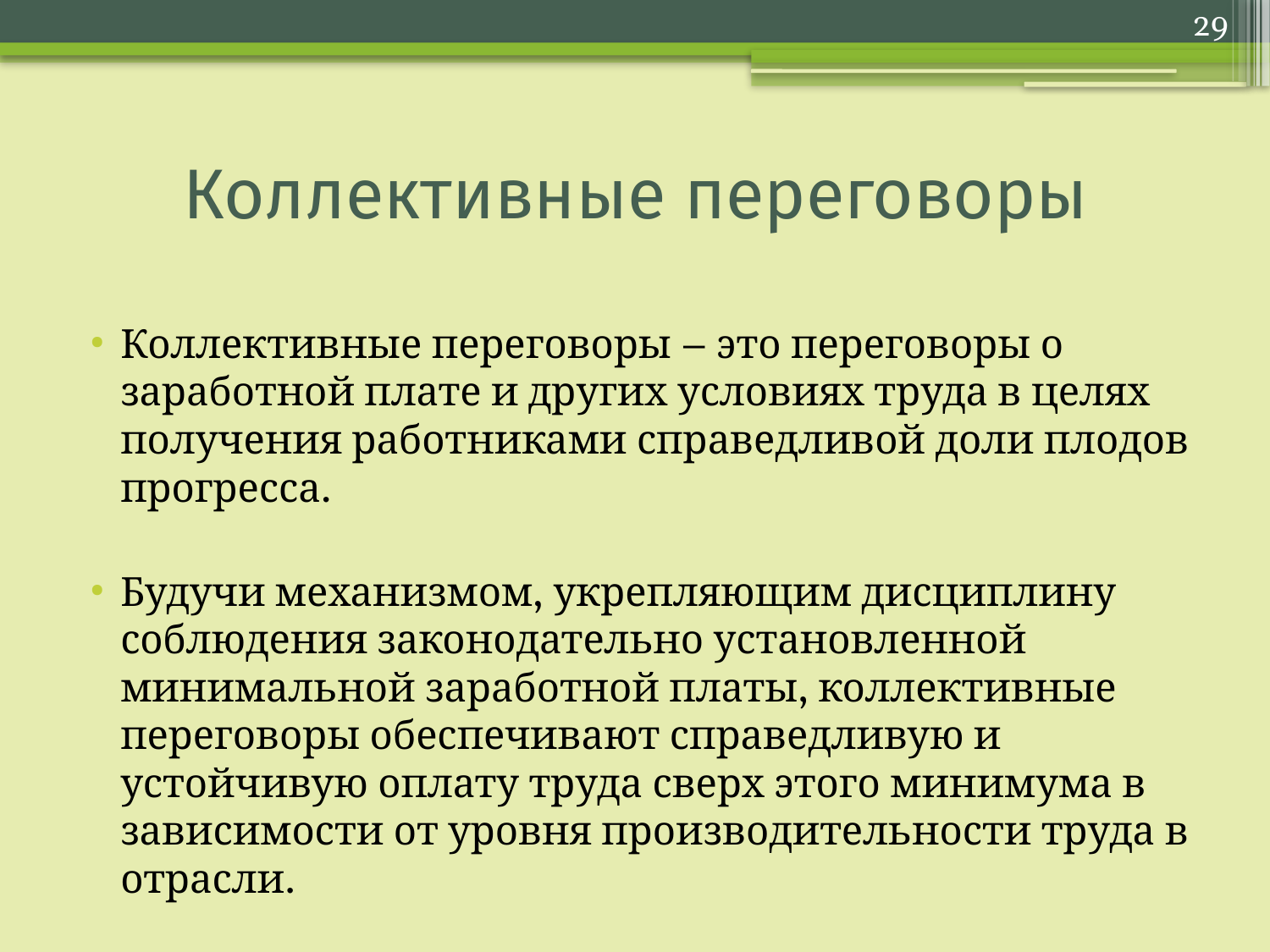

29
# Коллективные переговоры
Коллективные переговоры – это переговоры о заработной плате и других условиях труда в целях получения работниками справедливой доли плодов прогресса.

Будучи механизмом, укрепляющим дисциплину соблюдения законодательно установленной минимальной заработной платы, коллективные переговоры обеспечивают справедливую и устойчивую оплату труда сверх этого минимума в зависимости от уровня производительности труда в отрасли.